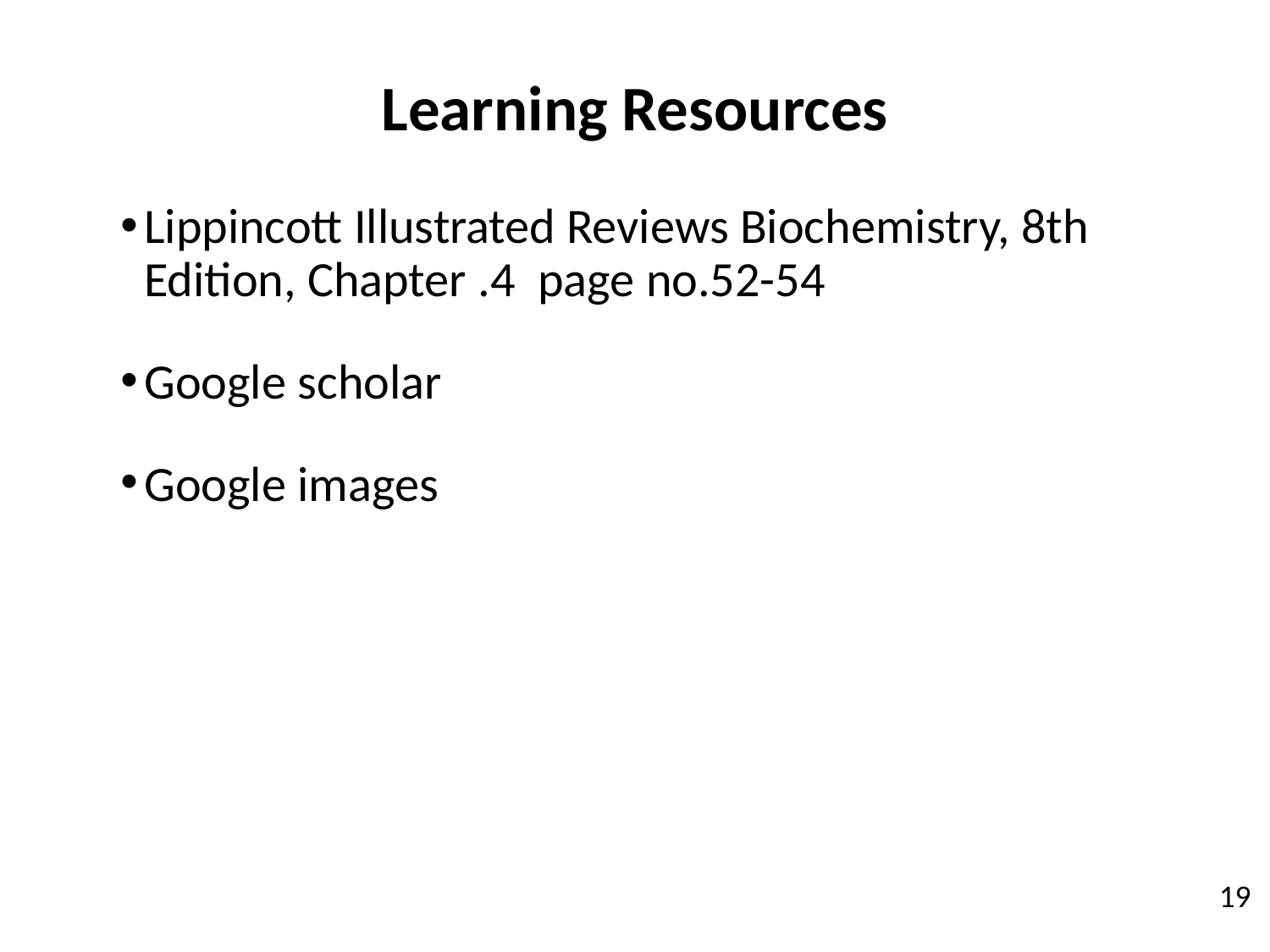

Learning Resources
Lippincott Illustrated Reviews Biochemistry, 8th Edition, Chapter .4  page no.52-54
Google scholar
Google images

19